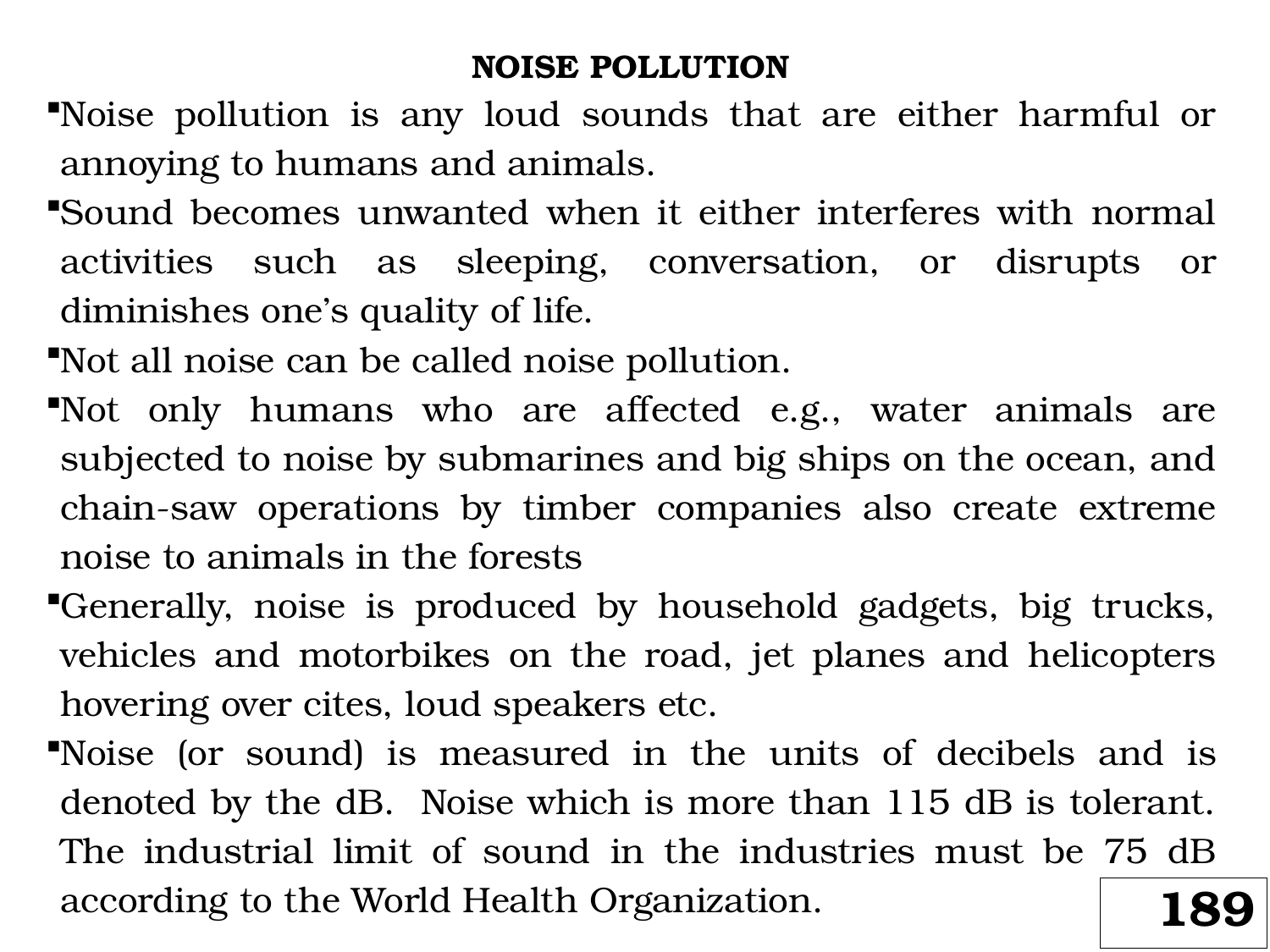

NOISE POLLUTION
Noise pollution is any loud sounds that are either harmful or annoying to humans and animals.
Sound becomes unwanted when it either interferes with normal activities such as sleeping, conversation, or disrupts or diminishes one’s quality of life.
Not all noise can be called noise pollution.
Not only humans who are affected e.g., water animals are subjected to noise by submarines and big ships on the ocean, and chain-saw operations by timber companies also create extreme noise to animals in the forests
Generally, noise is produced by household gadgets, big trucks, vehicles and motorbikes on the road, jet planes and helicopters hovering over cites, loud speakers etc.
Noise (or sound) is measured in the units of decibels and is denoted by the dB.  Noise which is more than 115 dB is tolerant. The industrial limit of sound in the industries must be 75 dB according to the World Health Organization.

189